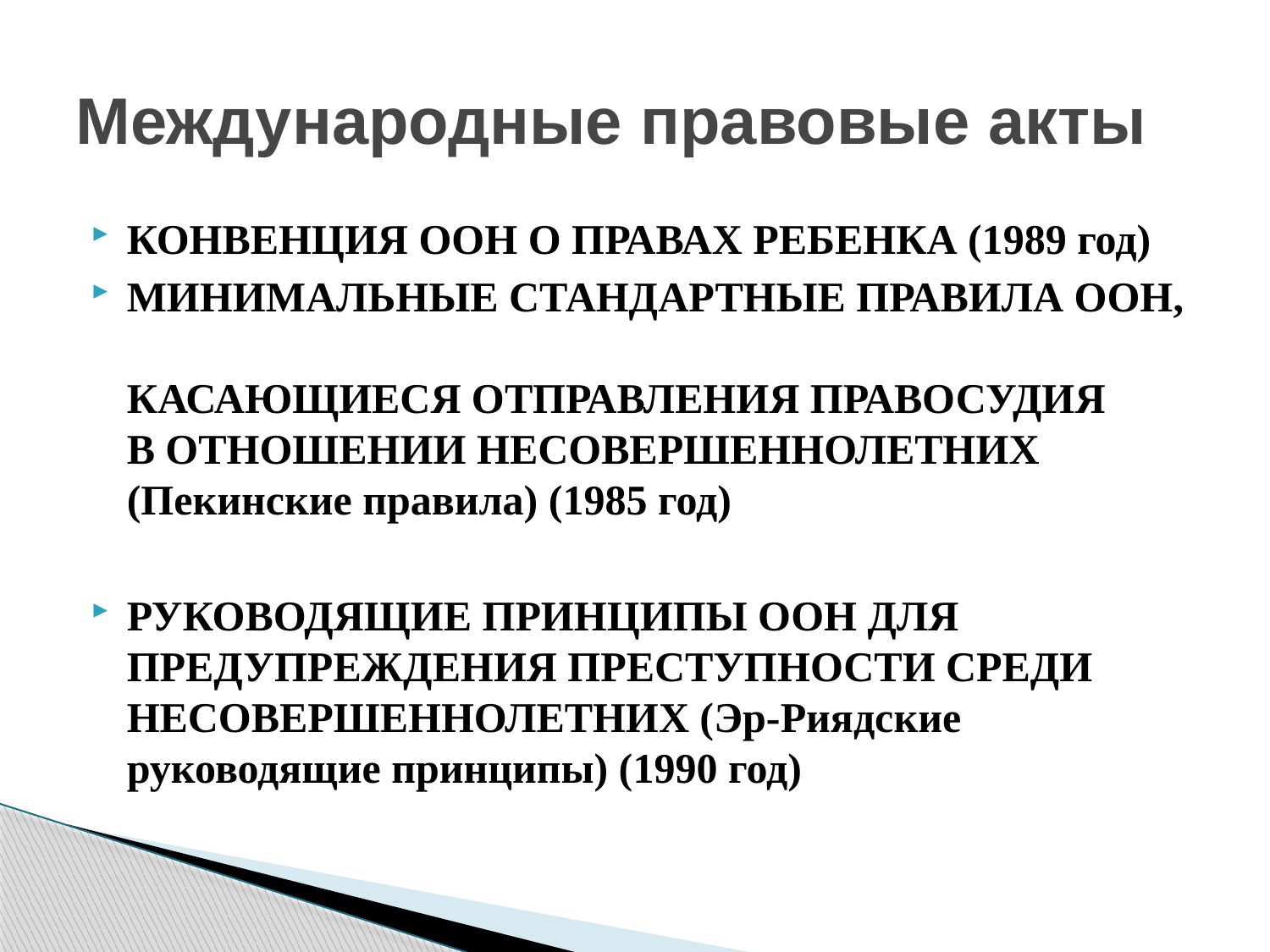

# Международные правовые акты
КОНВЕНЦИЯ ООН О ПРАВАХ РЕБЕНКА (1989 год)
МИНИМАЛЬНЫЕ СТАНДАРТНЫЕ ПРАВИЛА ООН,
КАСАЮЩИЕСЯ ОТПРАВЛЕНИЯ ПРАВОСУДИЯ
В ОТНОШЕНИИ НЕСОВЕРШЕННОЛЕТНИХ (Пекинские правила) (1985 год)

РУКОВОДЯЩИЕ ПРИНЦИПЫ ООН ДЛЯ ПРЕДУПРЕЖДЕНИЯ ПРЕСТУПНОСТИ СРЕДИ НЕСОВЕРШЕННОЛЕТНИХ (Эр-Риядские руководящие принципы) (1990 год)